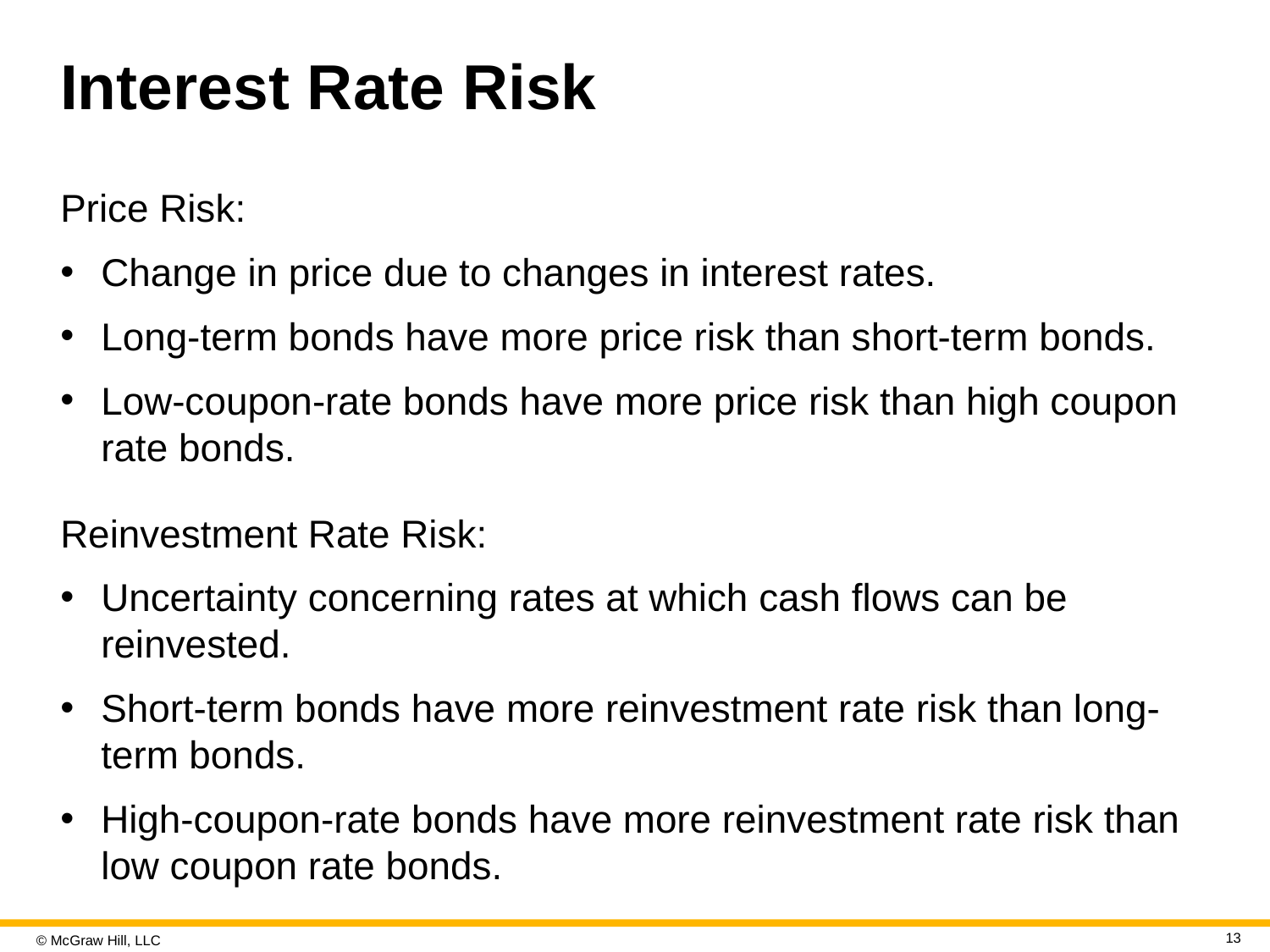

# Interest Rate Risk
Price Risk:
Change in price due to changes in interest rates.
Long-term bonds have more price risk than short-term bonds.
Low-coupon-rate bonds have more price risk than high coupon rate bonds.
Reinvestment Rate Risk:
Uncertainty concerning rates at which cash flows can be reinvested.
Short-term bonds have more reinvestment rate risk than long-term bonds.
High-coupon-rate bonds have more reinvestment rate risk than low coupon rate bonds.
13